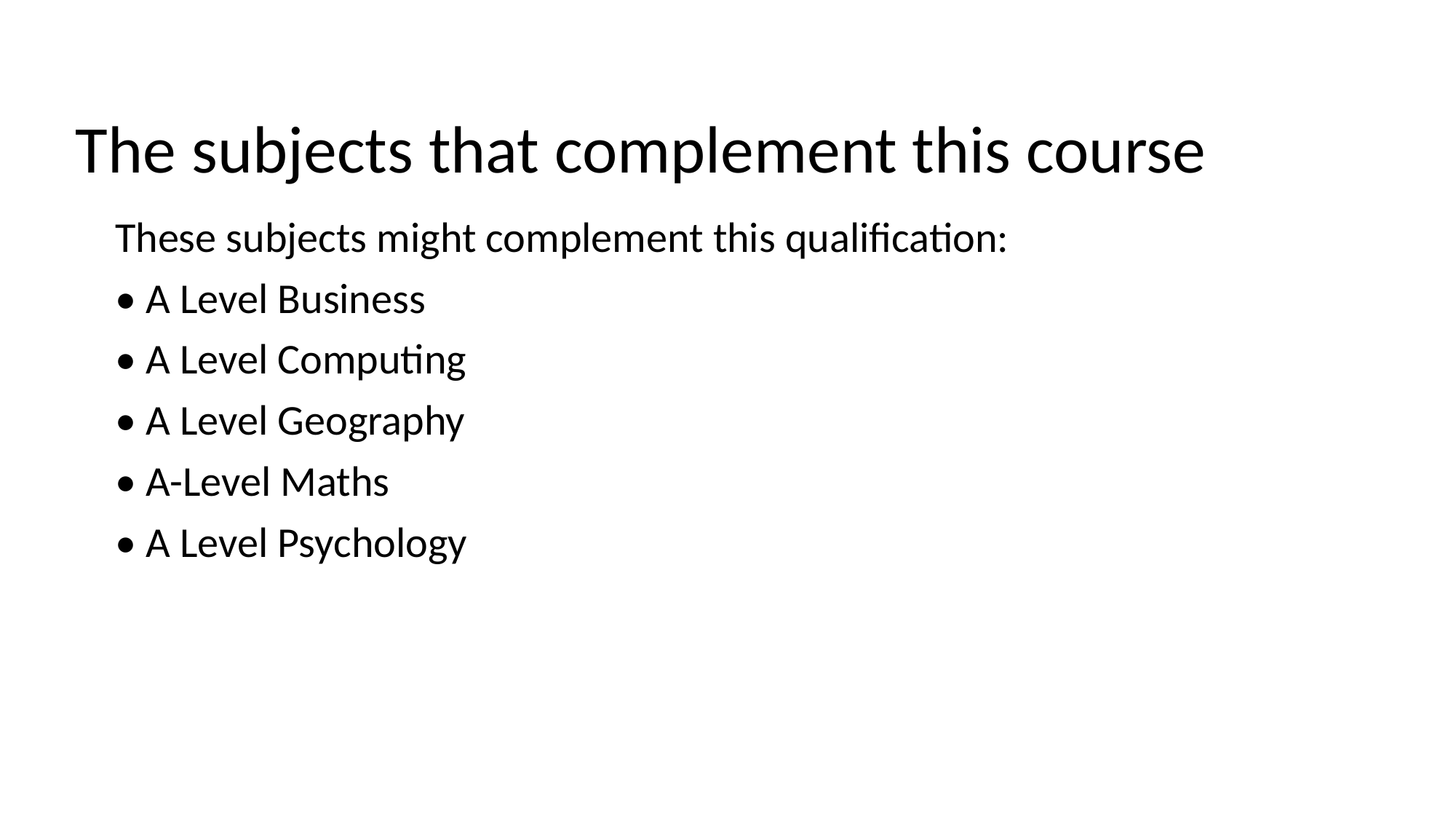

# The subjects that complement this course
These subjects might complement this qualification:
• A Level Business
• A Level Computing
• A Level Geography
• A-Level Maths
• A Level Psychology